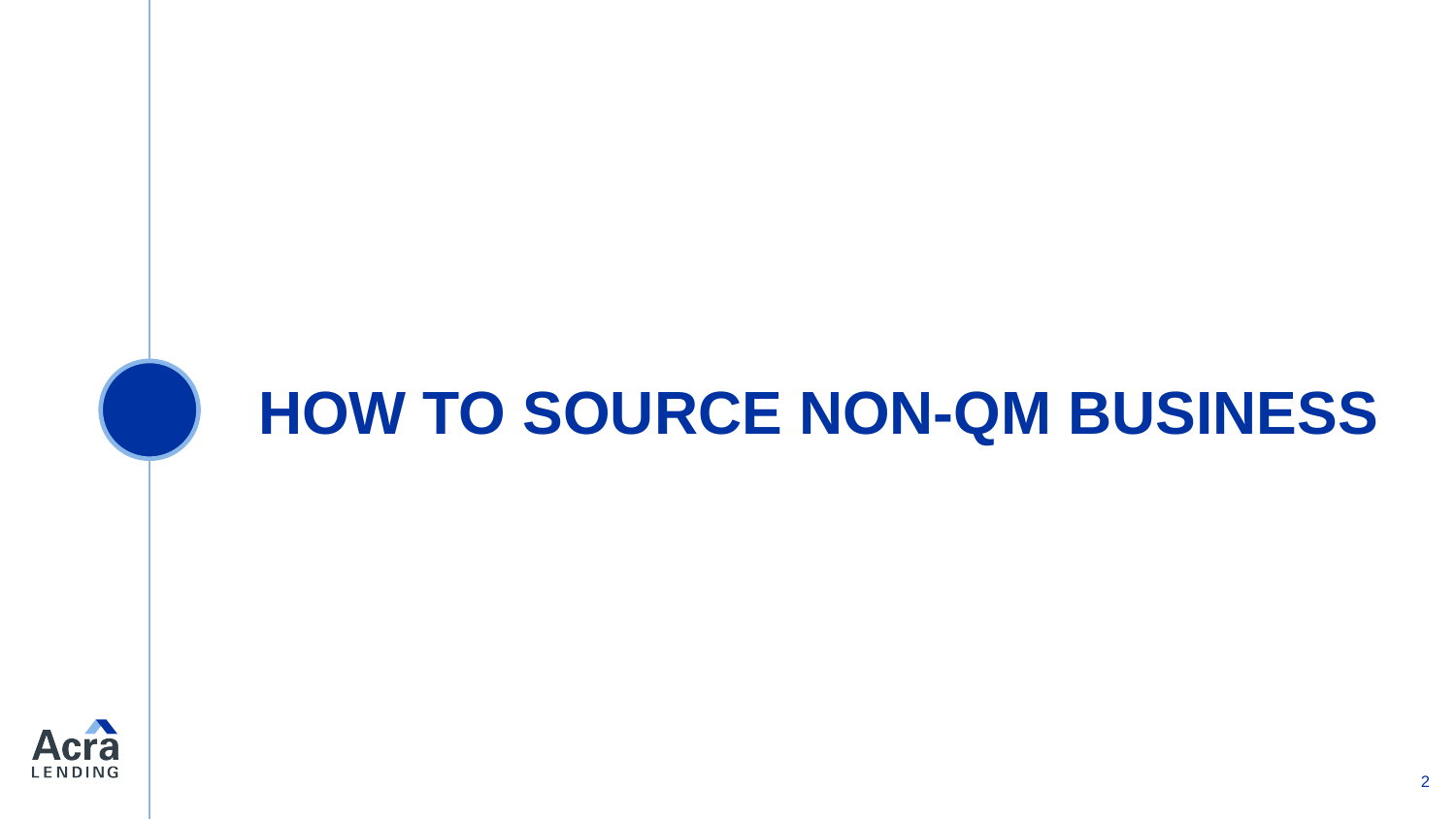

# HOW TO SOURCE NON-QM BUSINESS
2